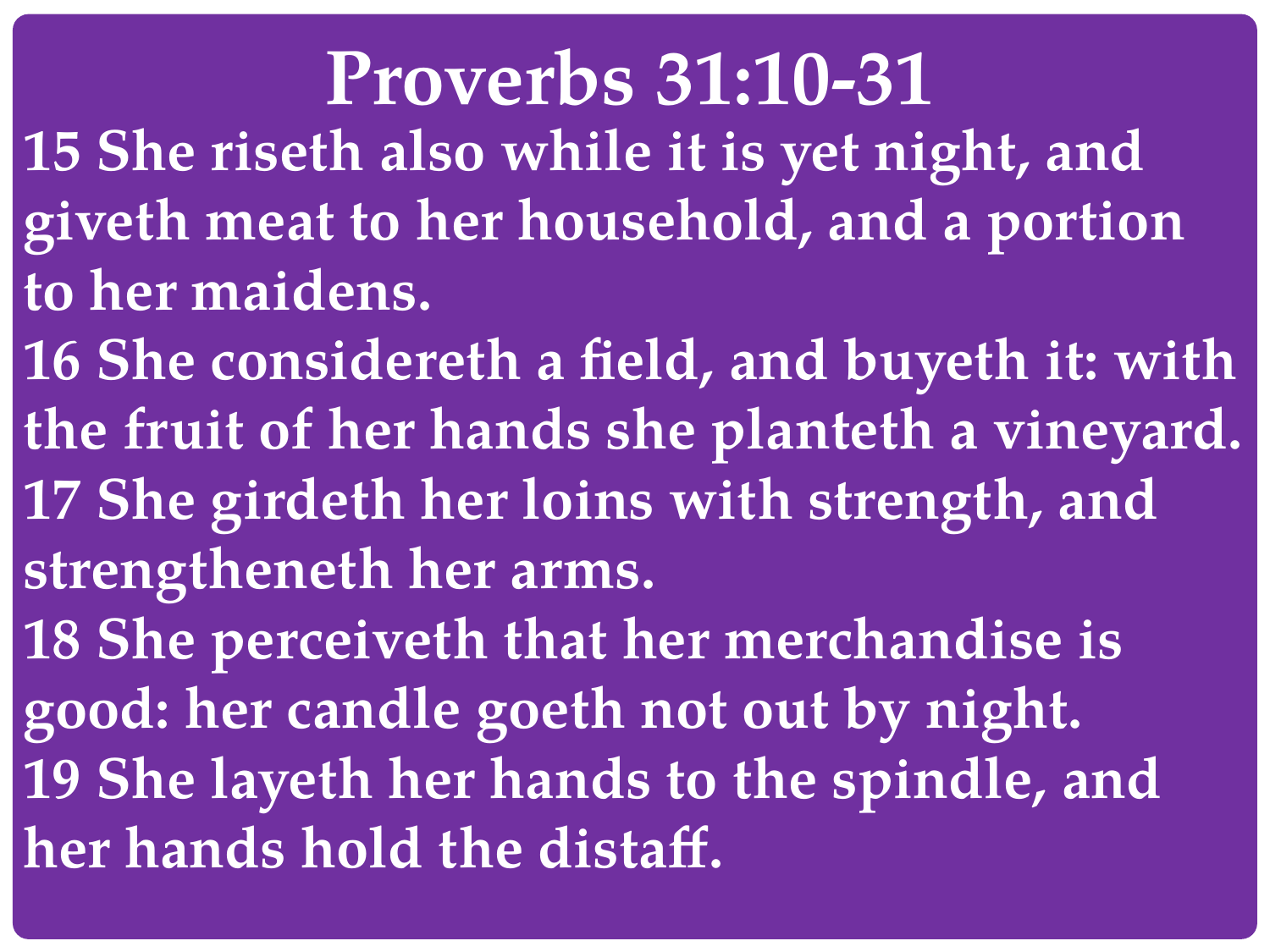

Proverbs 31:10-31
15 She riseth also while it is yet night, and giveth meat to her household, and a portion to her maidens.
16 She considereth a field, and buyeth it: with the fruit of her hands she planteth a vineyard.
17 She girdeth her loins with strength, and strengtheneth her arms.
18 She perceiveth that her merchandise is good: her candle goeth not out by night.
19 She layeth her hands to the spindle, and her hands hold the distaff.